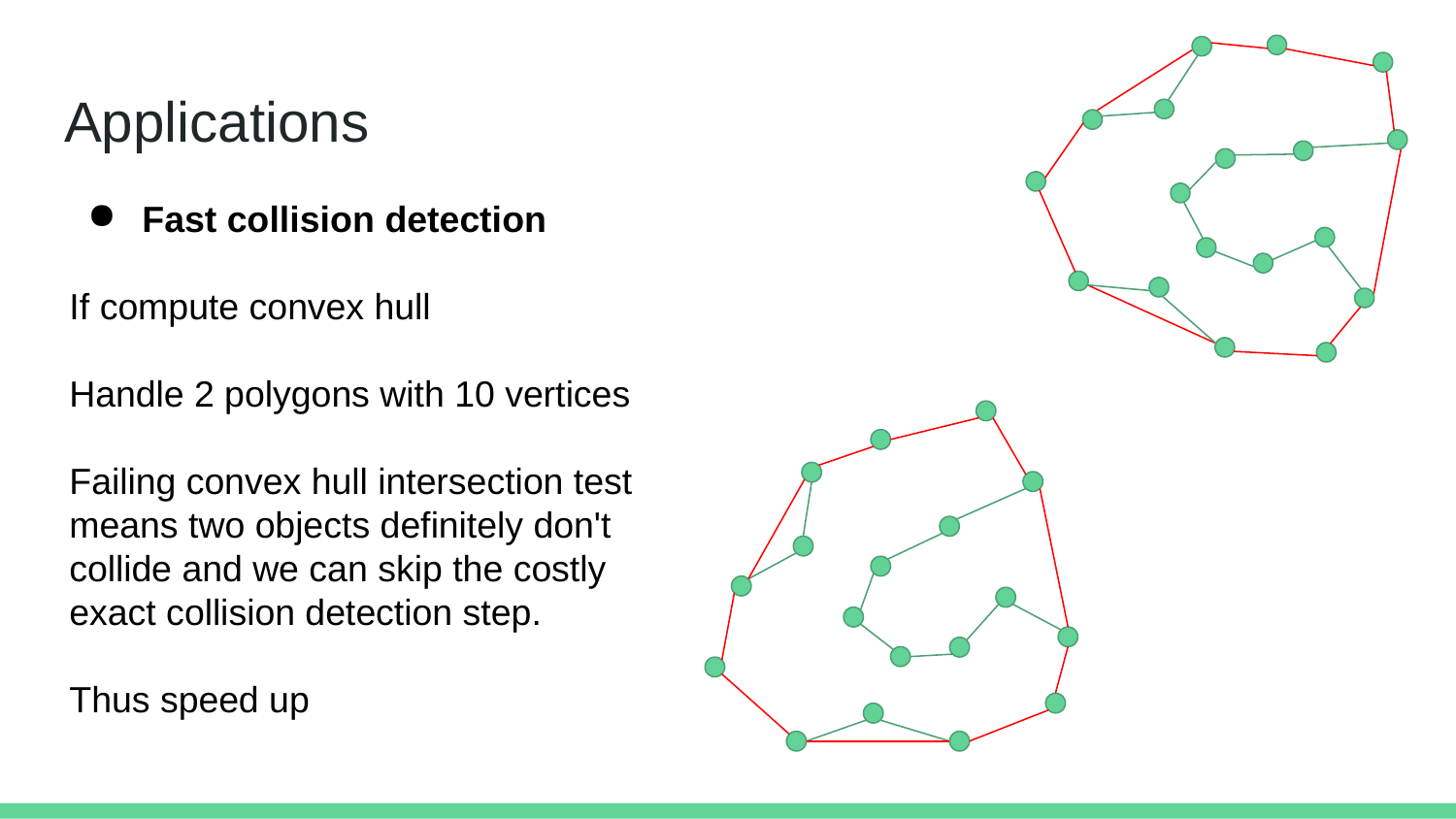

# Applications
Fast collision detection

If compute convex hull

Handle 2 polygons with 10 vertices

Failing convex hull intersection test means two objects definitely don't collide and we can skip the costly exact collision detection step.

Thus speed up